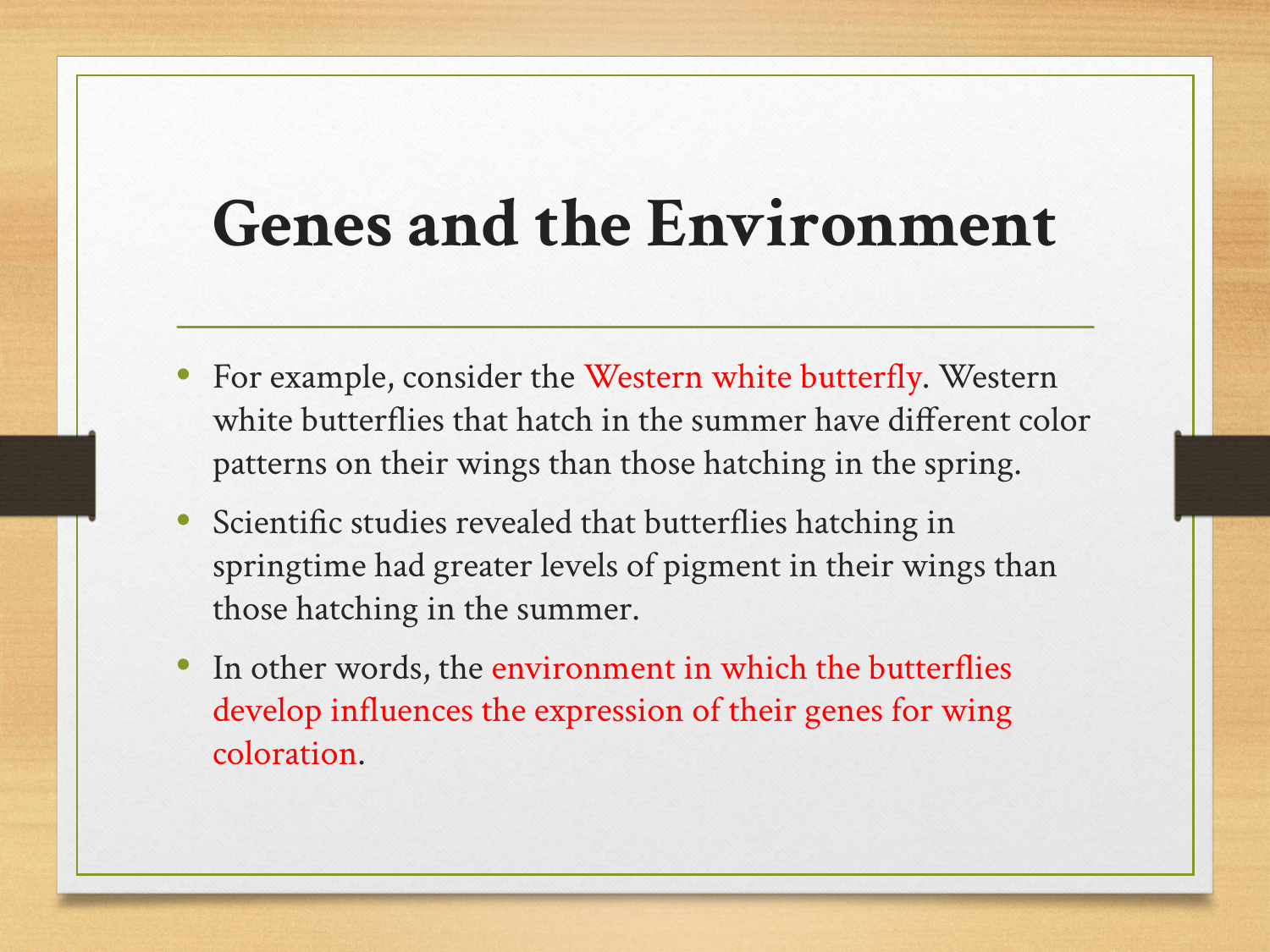

# Genes and the Environment
For example, consider the Western white butterfly. Western white butterflies that hatch in the summer have different color patterns on their wings than those hatching in the spring.
Scientific studies revealed that butterflies hatching in springtime had greater levels of pigment in their wings than those hatching in the summer.
In other words, the environment in which the butterflies develop influences the expression of their genes for wing coloration.